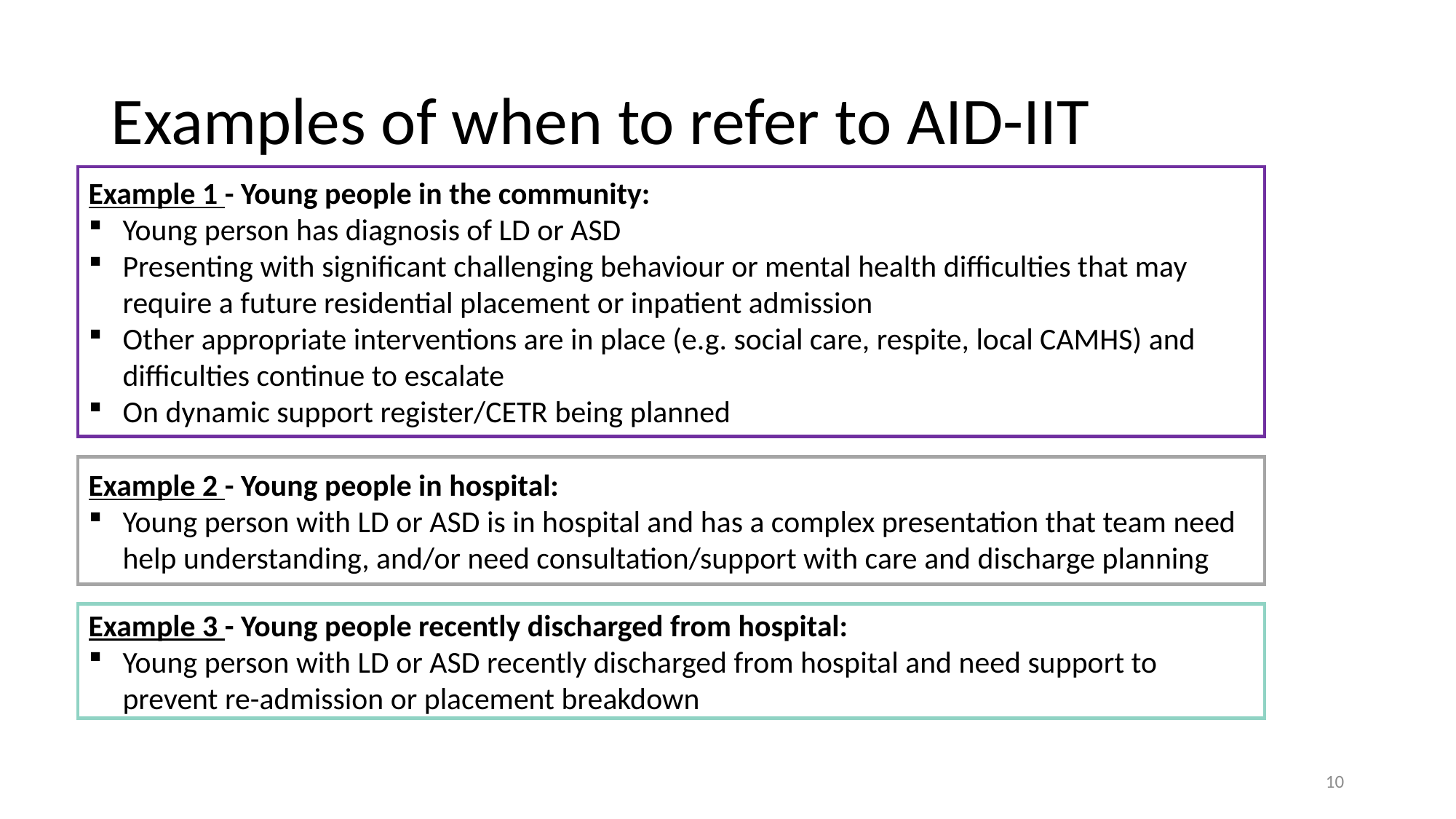

# Examples of when to refer to AID-IIT
Example 1 - Young people in the community:
Young person has diagnosis of LD or ASD
Presenting with significant challenging behaviour or mental health difficulties that may require a future residential placement or inpatient admission
Other appropriate interventions are in place (e.g. social care, respite, local CAMHS) and difficulties continue to escalate
On dynamic support register/CETR being planned
Example 2 - Young people in hospital:
Young person with LD or ASD is in hospital and has a complex presentation that team need help understanding, and/or need consultation/support with care and discharge planning
Example 3 - Young people recently discharged from hospital:
Young person with LD or ASD recently discharged from hospital and need support to prevent re-admission or placement breakdown
10